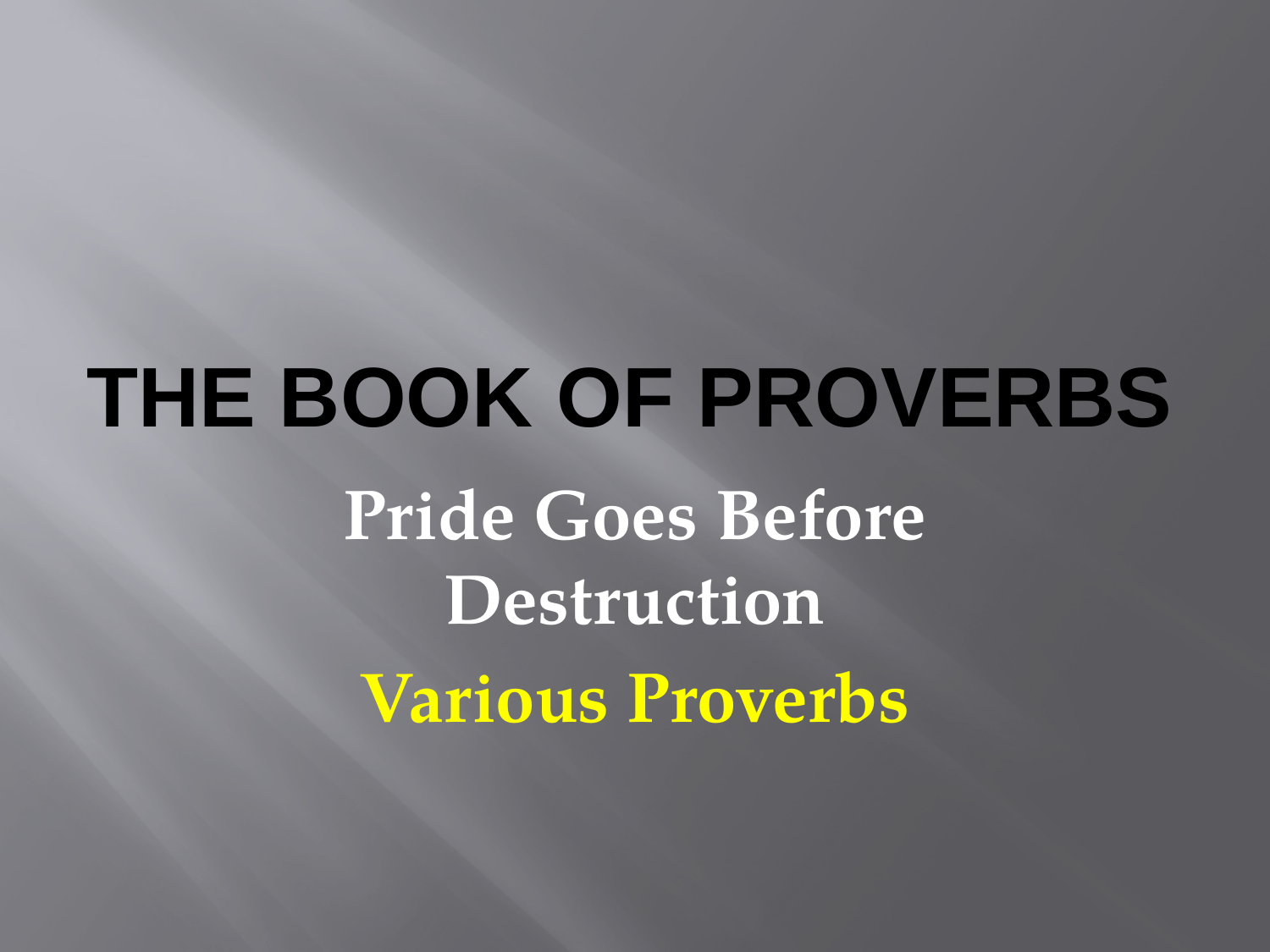

# The Book of Proverbs
Pride Goes Before Destruction
Various Proverbs